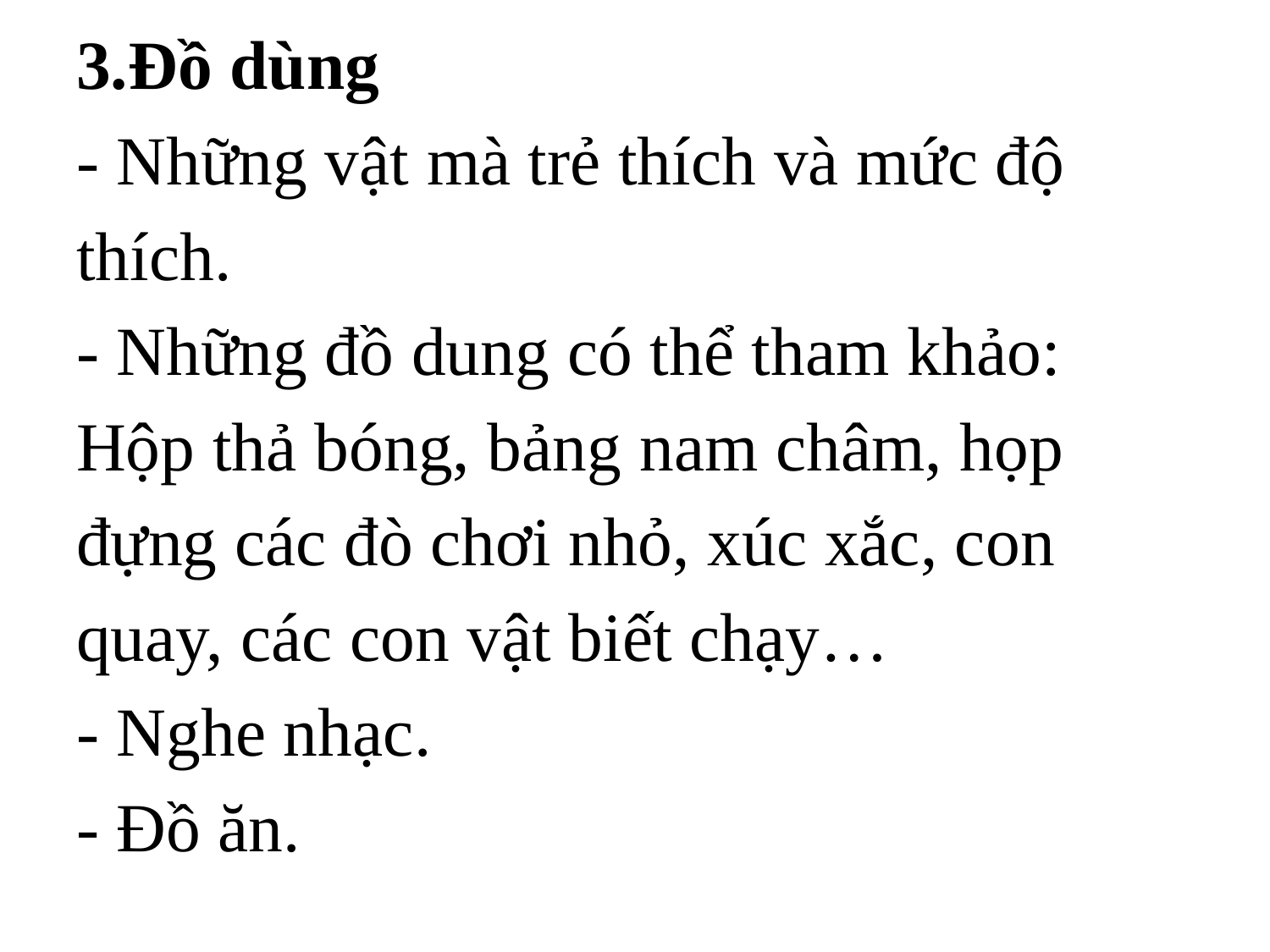

# 3.Đồ dùng - Những vật mà trẻ thích và mức độ thích. - Những đồ dung có thể tham khảo: Hộp thả bóng, bảng nam châm, họp đựng các đò chơi nhỏ, xúc xắc, con quay, các con vật biết chạy… - Nghe nhạc. - Đồ ăn.